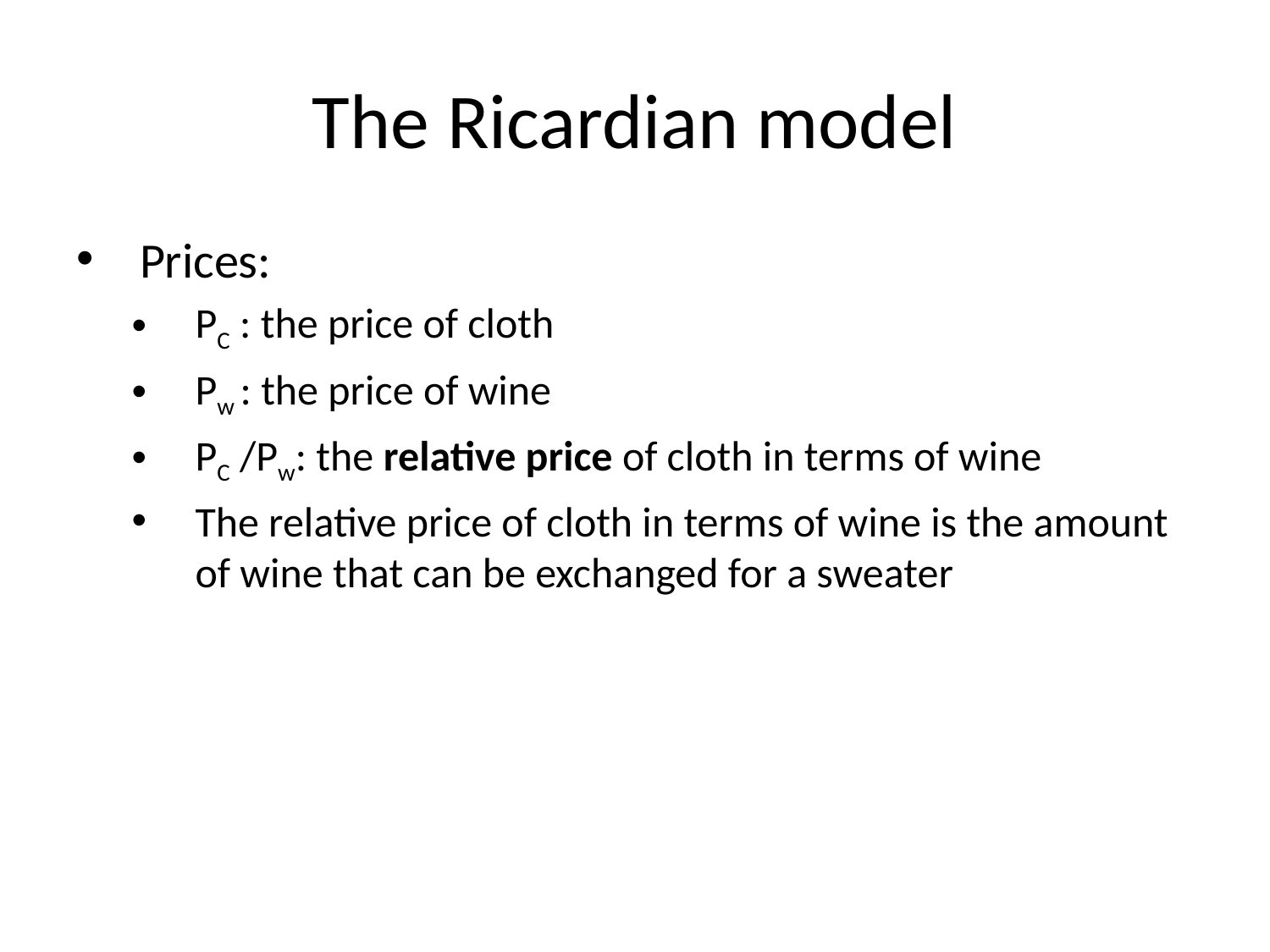

# The Ricardian model
Prices:
PC : the price of cloth
Pw : the price of wine
PC /Pw: the relative price of cloth in terms of wine
The relative price of cloth in terms of wine is the amount of wine that can be exchanged for a sweater